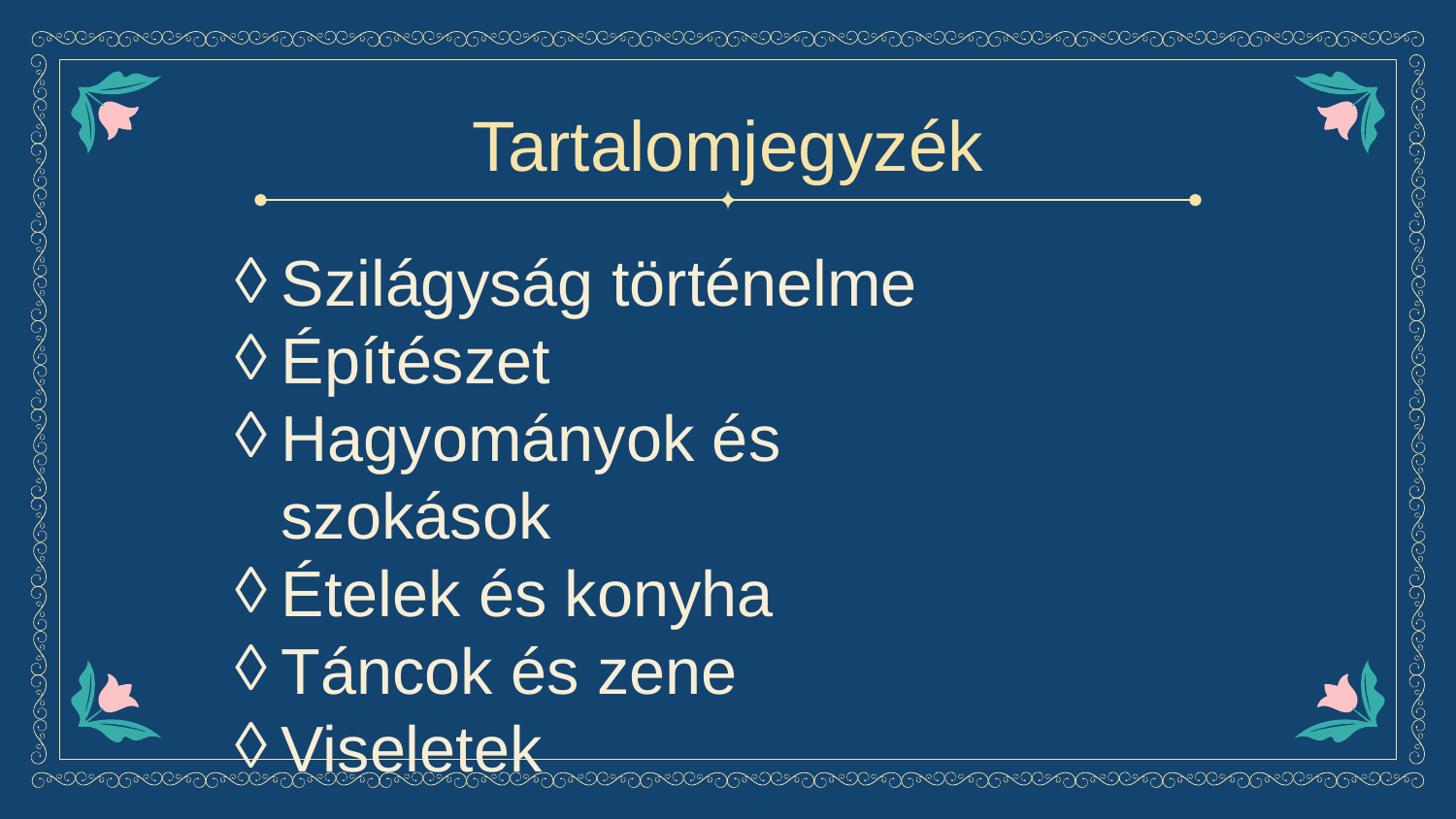

# Tartalomjegyzék
Szilágyság történelme
Építészet
Hagyományok és szokások
Ételek és konyha
Táncok és zene
Viseletek